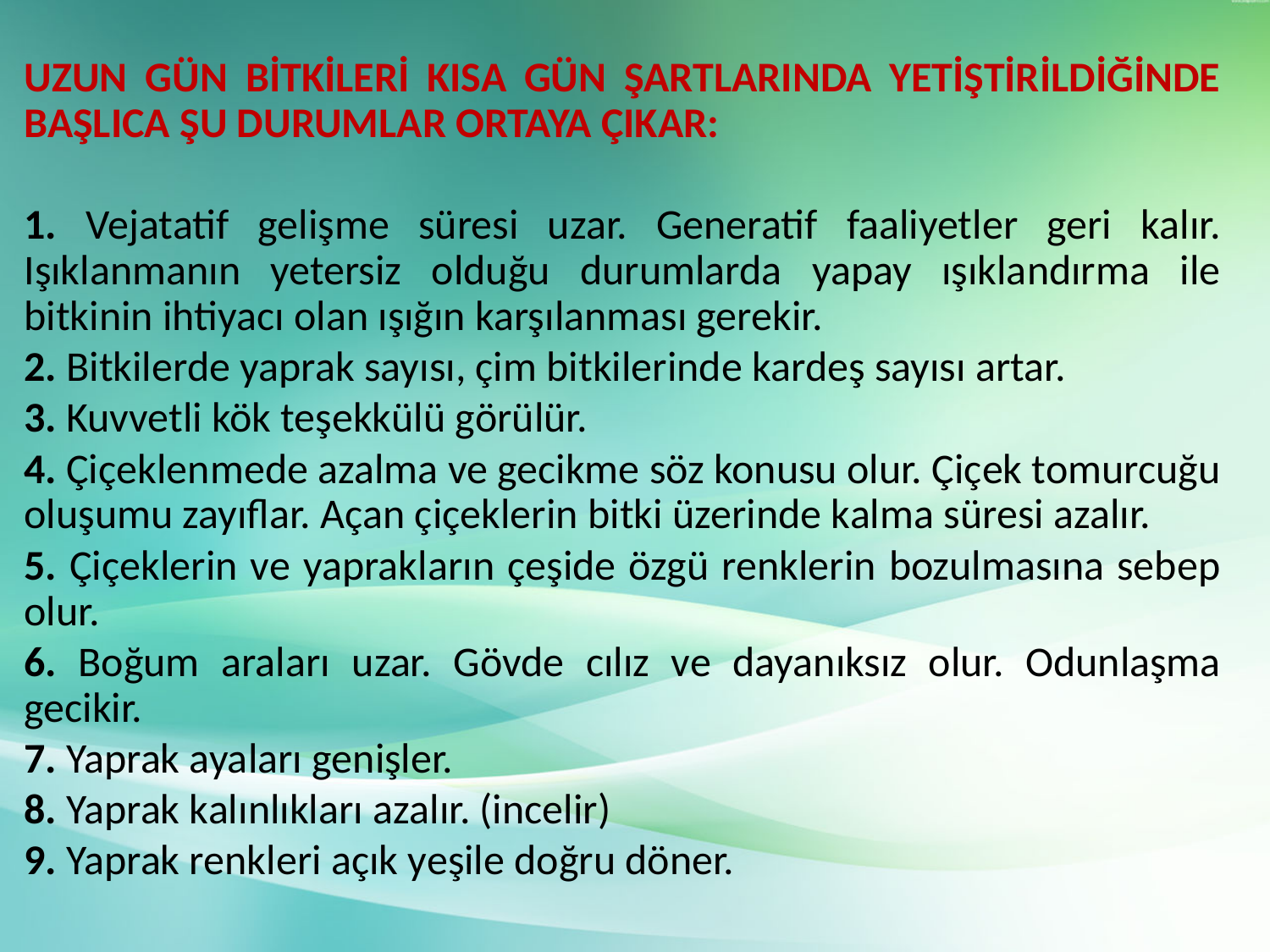

UZUN GÜN BİTKİLERİ KISA GÜN ŞARTLARINDA YETİŞTİRİLDİĞİNDE BAŞLICA ŞU DURUMLAR ORTAYA ÇIKAR:

1. Vejatatif gelişme süresi uzar. Generatif faaliyetler geri kalır. Işıklanmanın yetersiz olduğu durumlarda yapay ışıklandırma ile bitkinin ihtiyacı olan ışığın karşılanması gerekir.
2. Bitkilerde yaprak sayısı, çim bitkilerinde kardeş sayısı artar.
3. Kuvvetli kök teşekkülü görülür.
4. Çiçeklenmede azalma ve gecikme söz konusu olur. Çiçek tomurcuğu oluşumu zayıflar. Açan çiçeklerin bitki üzerinde kalma süresi azalır.
5. Çiçeklerin ve yaprakların çeşide özgü renklerin bozulmasına sebep olur.
6. Boğum araları uzar. Gövde cılız ve dayanıksız olur. Odunlaşma gecikir.
7. Yaprak ayaları genişler.
8. Yaprak kalınlıkları azalır. (incelir)
9. Yaprak renkleri açık yeşile doğru döner.